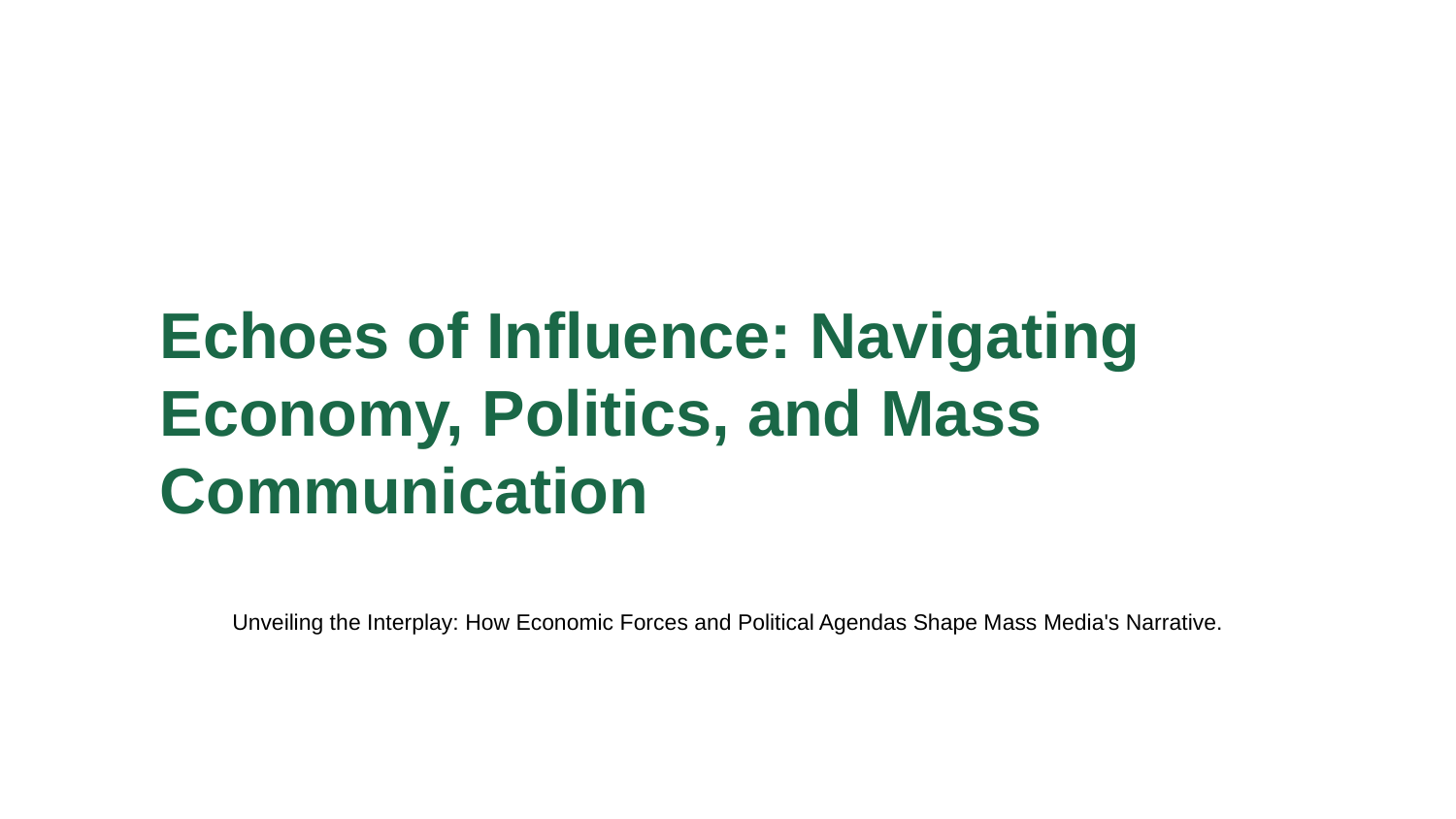

Echoes of Influence: Navigating Economy, Politics, and Mass Communication

Unveiling the Interplay: How Economic Forces and Political Agendas Shape Mass Media's Narrative.